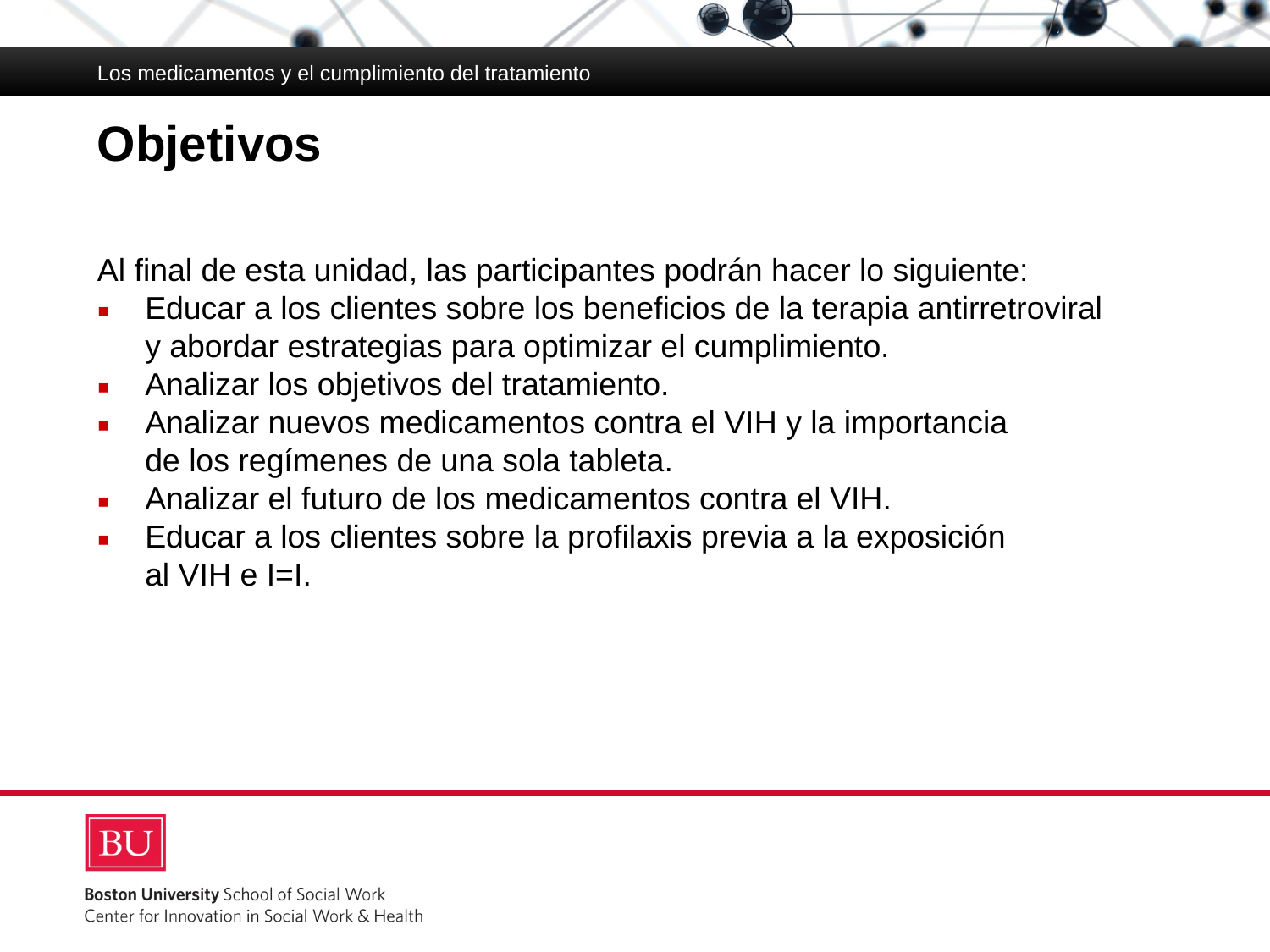

Los medicamentos y el cumplimiento del tratamiento
# Objetivos
Al final de esta unidad, las participantes podrán hacer lo siguiente:
Educar a los clientes sobre los beneficios de la terapia antirretroviral
y abordar estrategias para optimizar el cumplimiento.
Analizar los objetivos del tratamiento.
Analizar nuevos medicamentos contra el VIH y la importancia
de los regímenes de una sola tableta.
Analizar el futuro de los medicamentos contra el VIH.
Educar a los clientes sobre la profilaxis previa a la exposición
al VIH e I=I.